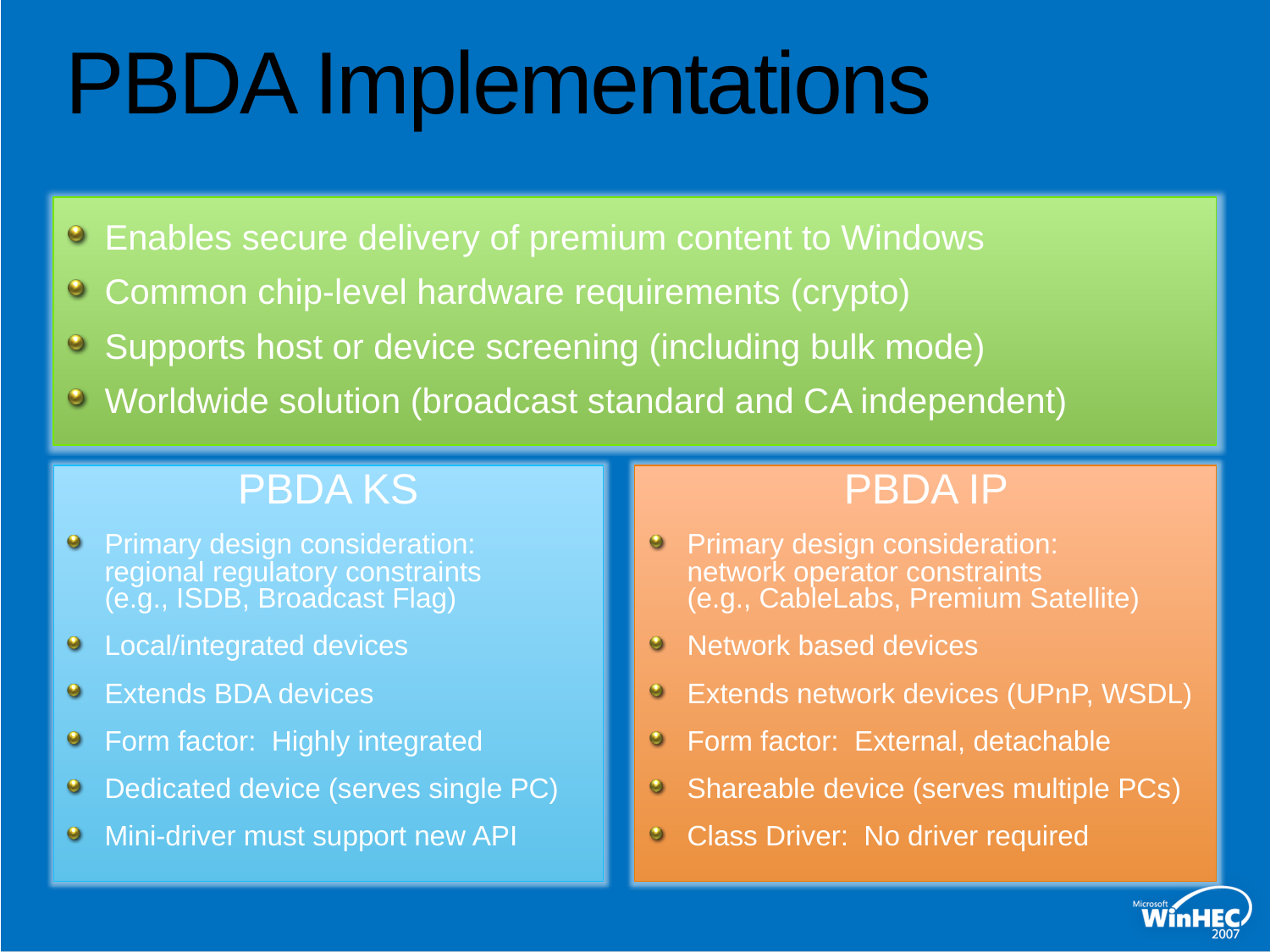

# PBDA Implementations

Enables secure delivery of premium content to Windows
Common chip-level hardware requirements (crypto)
Supports host or device screening (including bulk mode)
Worldwide solution (broadcast standard and CA independent)
PBDA KS
Primary design consideration:
regional regulatory constraints
(e.g., ISDB, Broadcast Flag)
Local/integrated devices
Extends BDA devices
Form factor:  Highly integrated
Dedicated device (serves single PC)
Mini-driver must support new API

PBDA IP
Primary design consideration:
network operator constraints
(e.g., CableLabs, Premium Satellite)
Network based devices
Extends network devices (UPnP, WSDL)
Form factor:  External, detachable
Shareable device (serves multiple PCs)
Class Driver:  No driver required